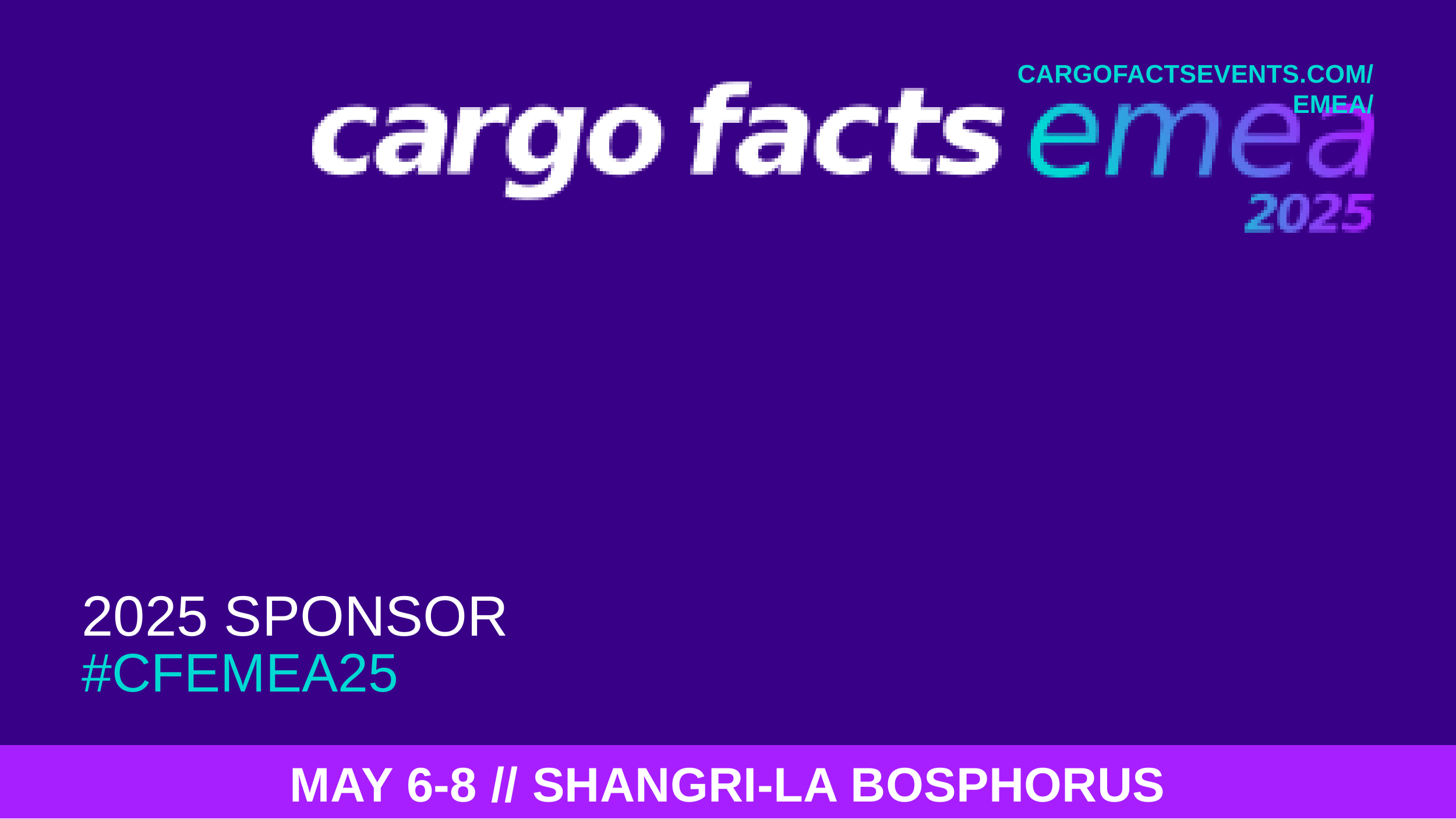

CARGOFACTSEVENTS.COM/EMEA/

2025 SPONSOR
#CFEMEA25

MAY 6-8 // SHANGRI-LA BOSPHORUS ISTANBUL